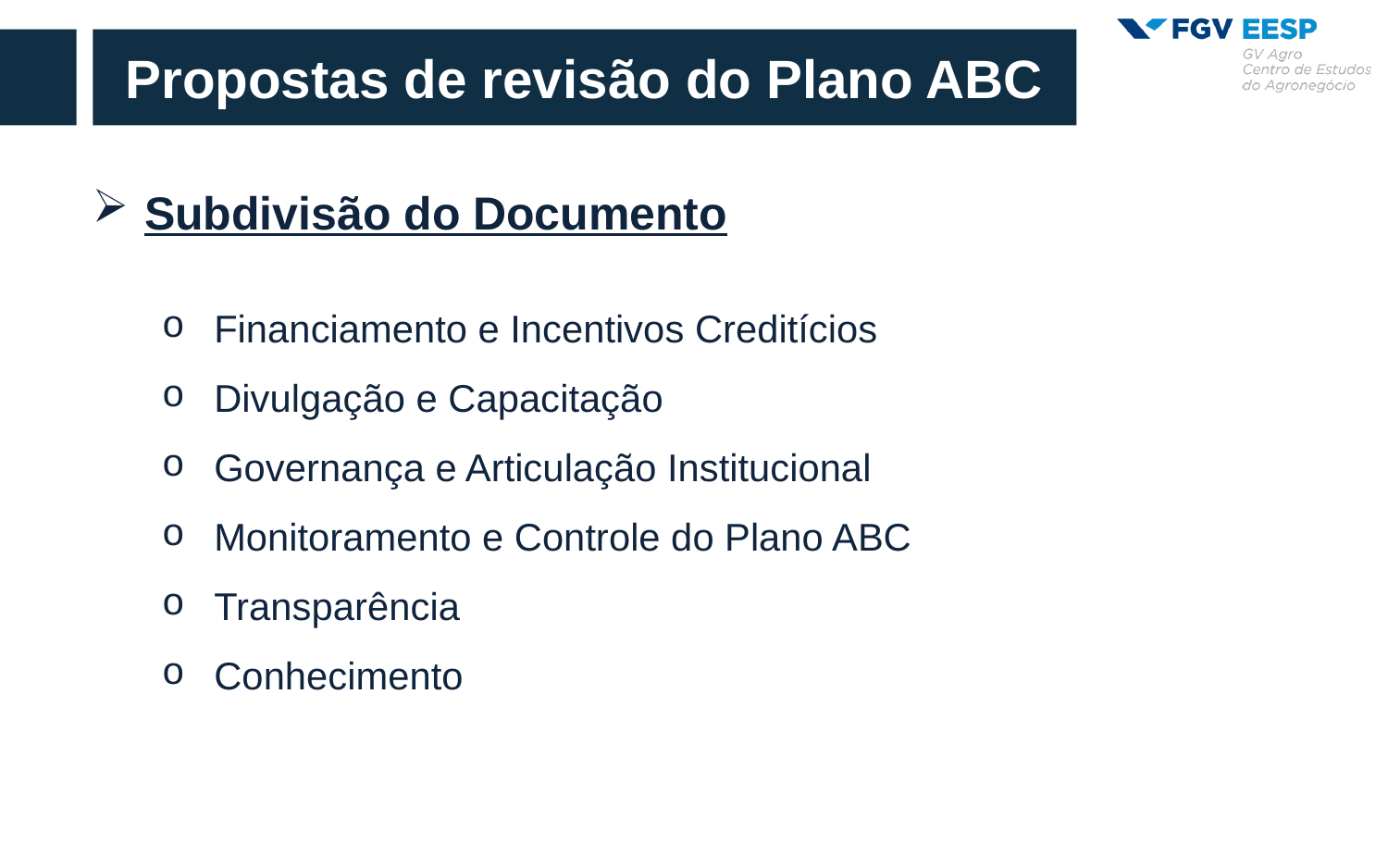

Propostas de revisão do Plano ABC
Subdivisão do Documento

Financiamento e Incentivos Creditícios
Divulgação e Capacitação
Governança e Articulação Institucional
Monitoramento e Controle do Plano ABC
Transparência
Conhecimento